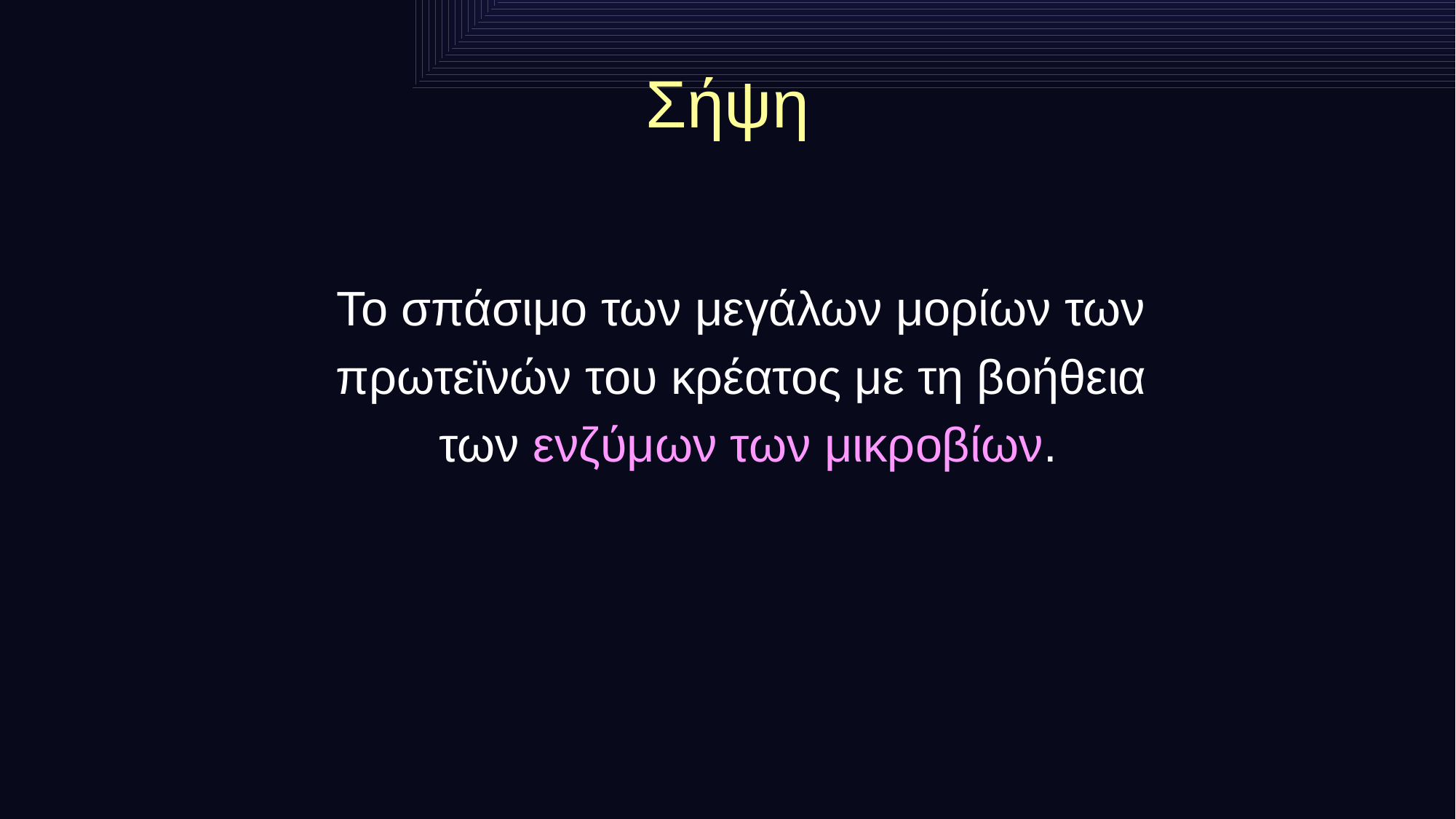

# Σήψη
	Το σπάσιμο των μεγάλων μορίων των
	πρωτεϊνών του κρέατος με τη βοήθεια
	των ενζύμων των μικροβίων.